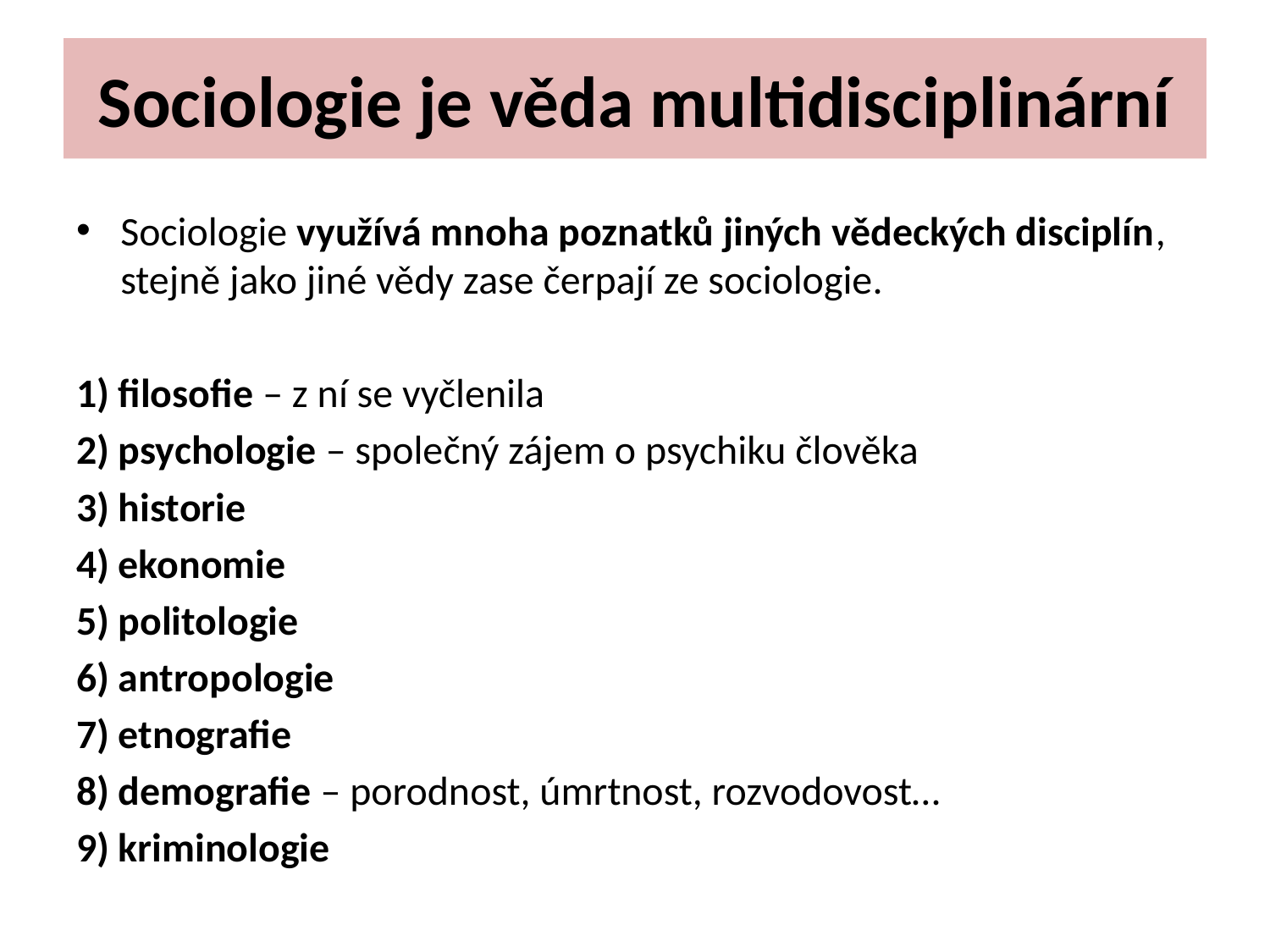

# Sociologie je věda multidisciplinární
Sociologie využívá mnoha poznatků jiných vědeckých disciplín, stejně jako jiné vědy zase čerpají ze sociologie.

1) filosofie – z ní se vyčlenila
2) psychologie – společný zájem o psychiku člověka
3) historie
4) ekonomie
5) politologie
6) antropologie
7) etnografie
8) demografie – porodnost, úmrtnost, rozvodovost…
9) kriminologie